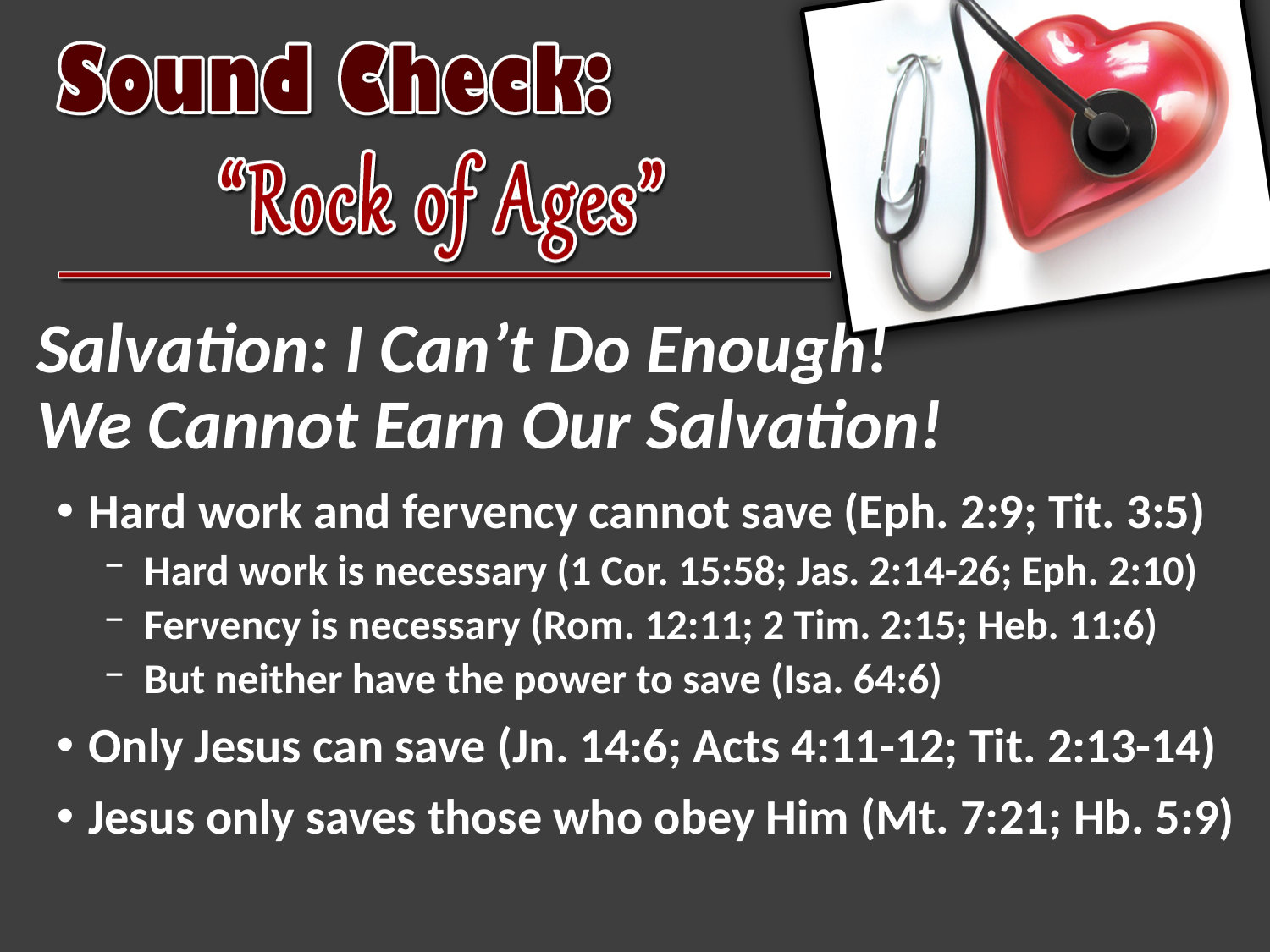

# Salvation: I Can’t Do Enough! We Cannot Earn Our Salvation!
Hard work and fervency cannot save (Eph. 2:9; Tit. 3:5)
Hard work is necessary (1 Cor. 15:58; Jas. 2:14-26; Eph. 2:10)
Fervency is necessary (Rom. 12:11; 2 Tim. 2:15; Heb. 11:6)
But neither have the power to save (Isa. 64:6)
Only Jesus can save (Jn. 14:6; Acts 4:11-12; Tit. 2:13-14)
Jesus only saves those who obey Him (Mt. 7:21; Hb. 5:9)